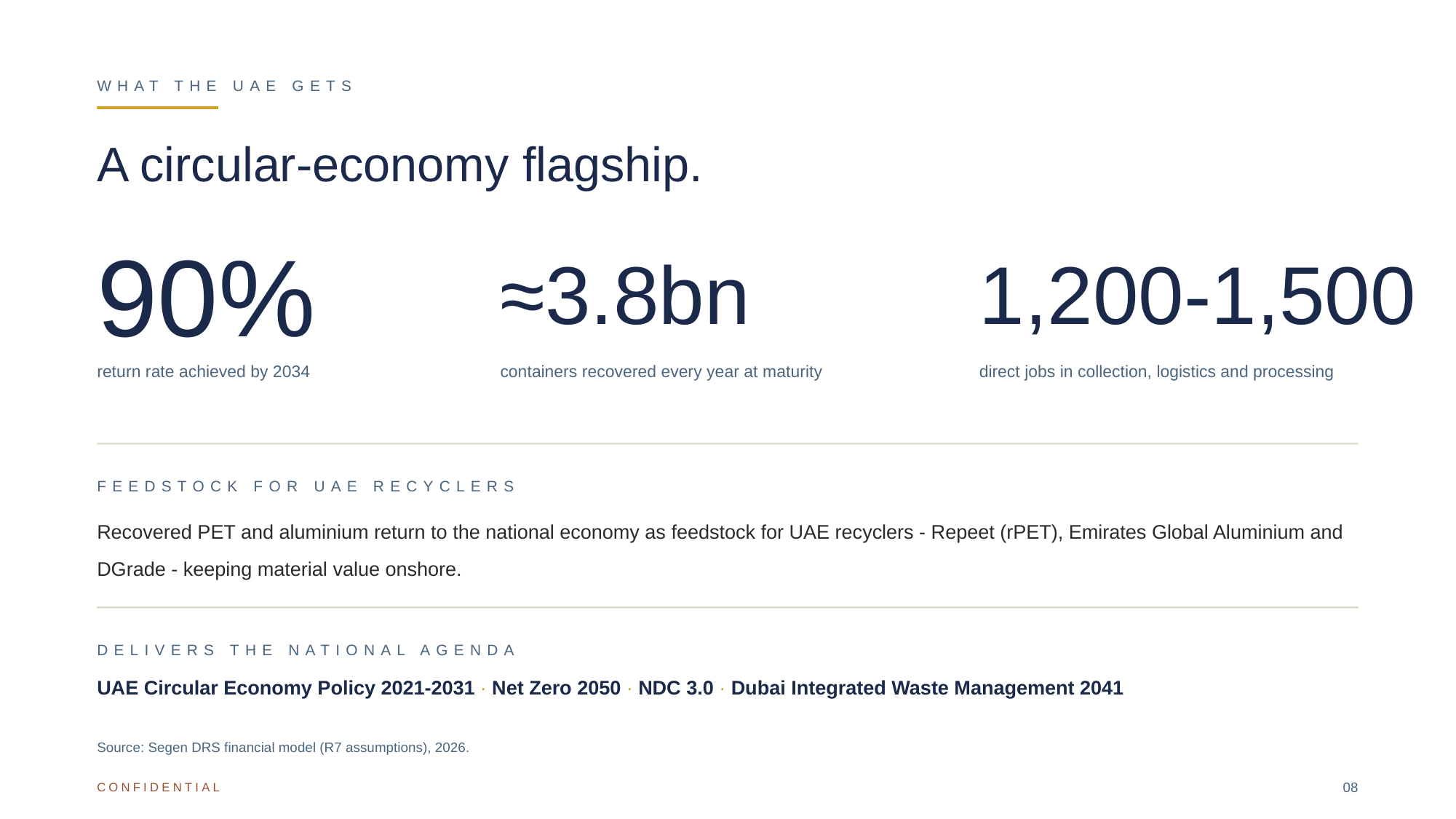

WHAT THE UAE GETS

A circular-economy flagship.
90%
≈3.8bn
1,200-1,500
return rate achieved by 2034
containers recovered every year at maturity
direct jobs in collection, logistics and processing

FEEDSTOCK FOR UAE RECYCLERS
Recovered PET and aluminium return to the national economy as feedstock for UAE recyclers - Repeet (rPET), Emirates Global Aluminium and DGrade - keeping material value onshore.

DELIVERS THE NATIONAL AGENDA
UAE Circular Economy Policy 2021-2031 · Net Zero 2050 · NDC 3.0 · Dubai Integrated Waste Management 2041
Source: Segen DRS financial model (R7 assumptions), 2026.
08
CONFIDENTIAL